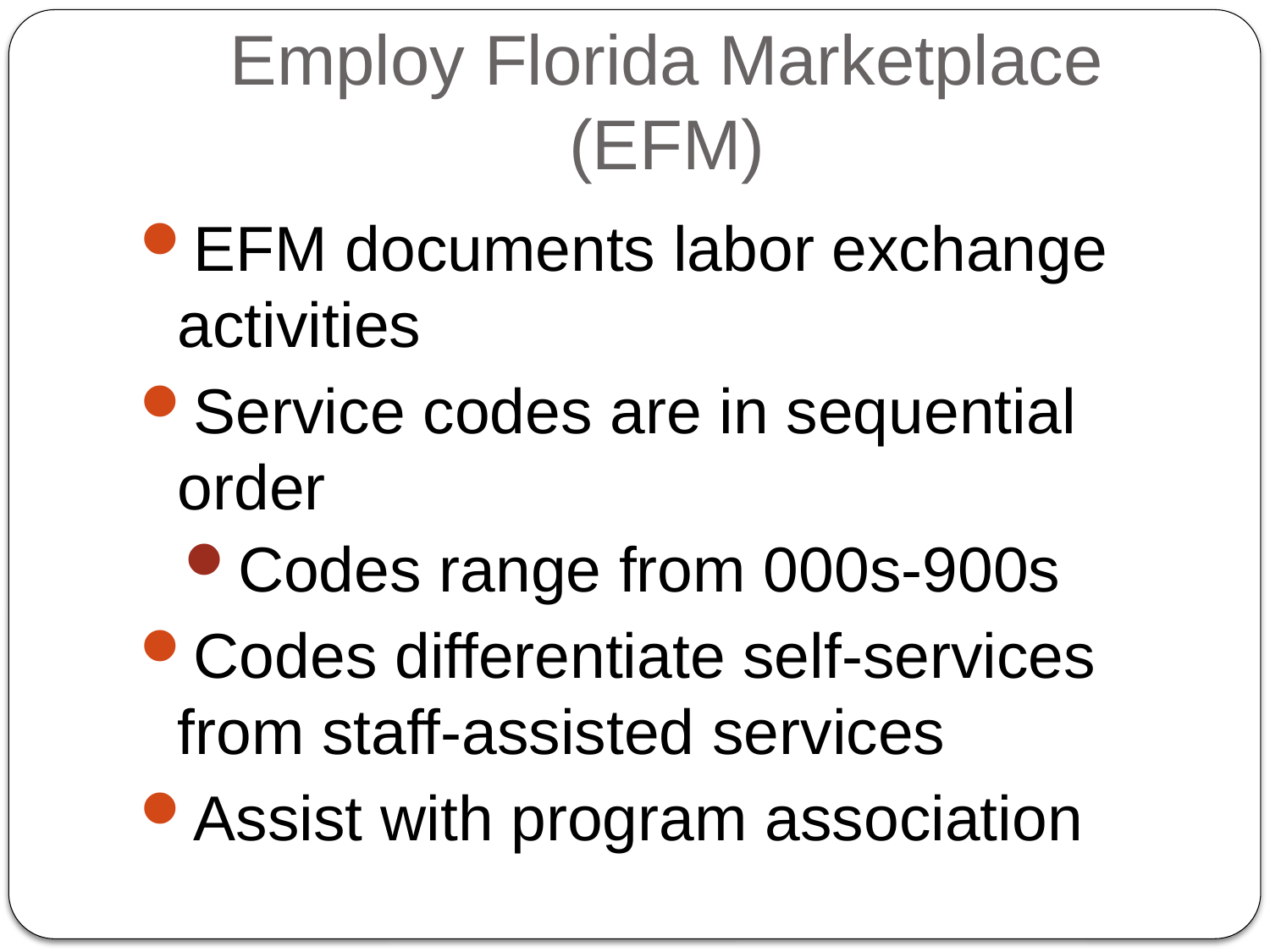

# Employ Florida Marketplace (EFM)
EFM documents labor exchange activities
Service codes are in sequential order
Codes range from 000s-900s
Codes differentiate self-services from staff-assisted services
Assist with program association